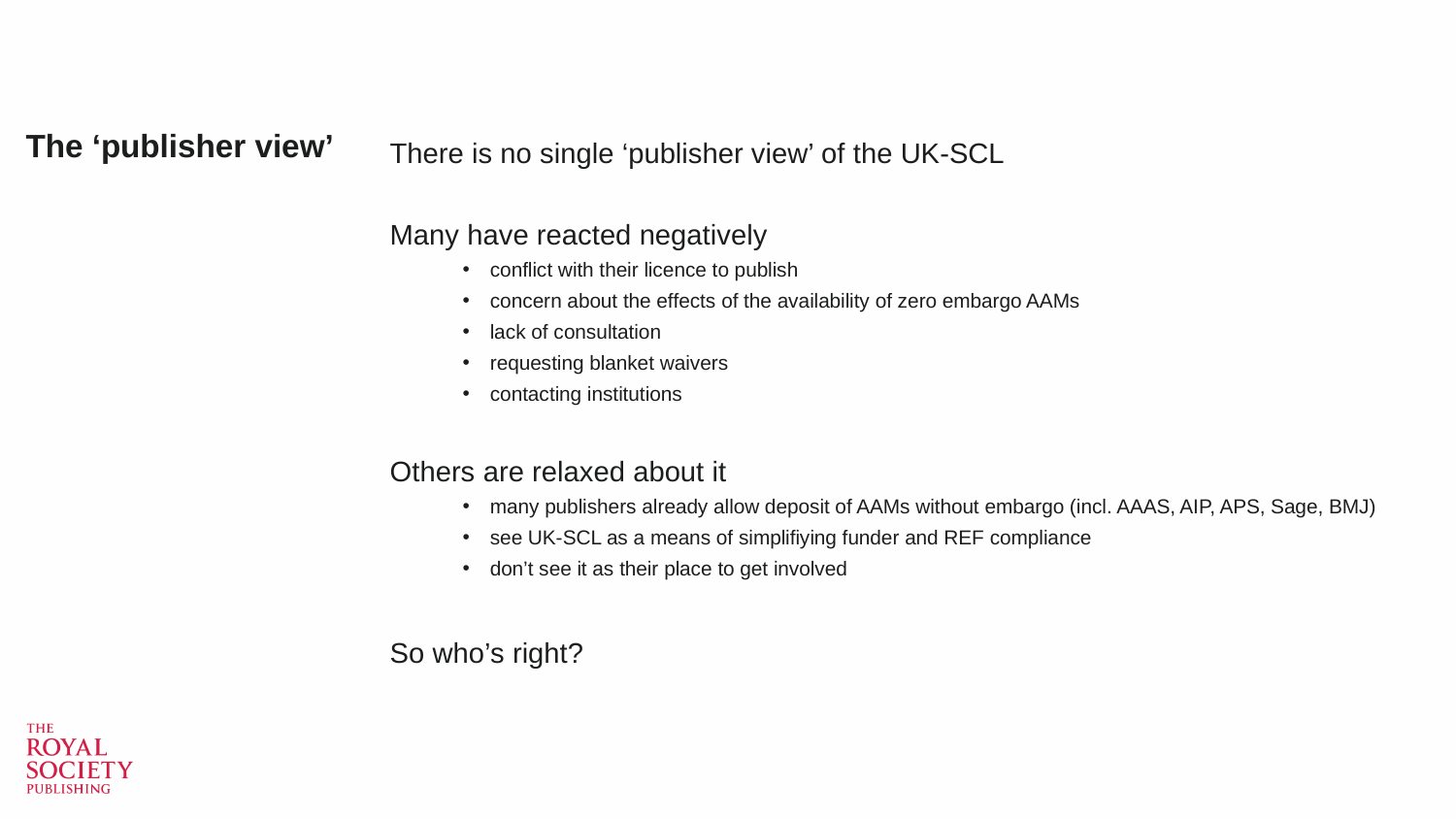

# The ‘publisher view’
There is no single ‘publisher view’ of the UK-SCL

Many have reacted negatively
conflict with their licence to publish
concern about the effects of the availability of zero embargo AAMs
lack of consultation
requesting blanket waivers
contacting institutions

Others are relaxed about it
many publishers already allow deposit of AAMs without embargo (incl. AAAS, AIP, APS, Sage, BMJ)
see UK-SCL as a means of simplifiying funder and REF compliance
don’t see it as their place to get involved
So who’s right?